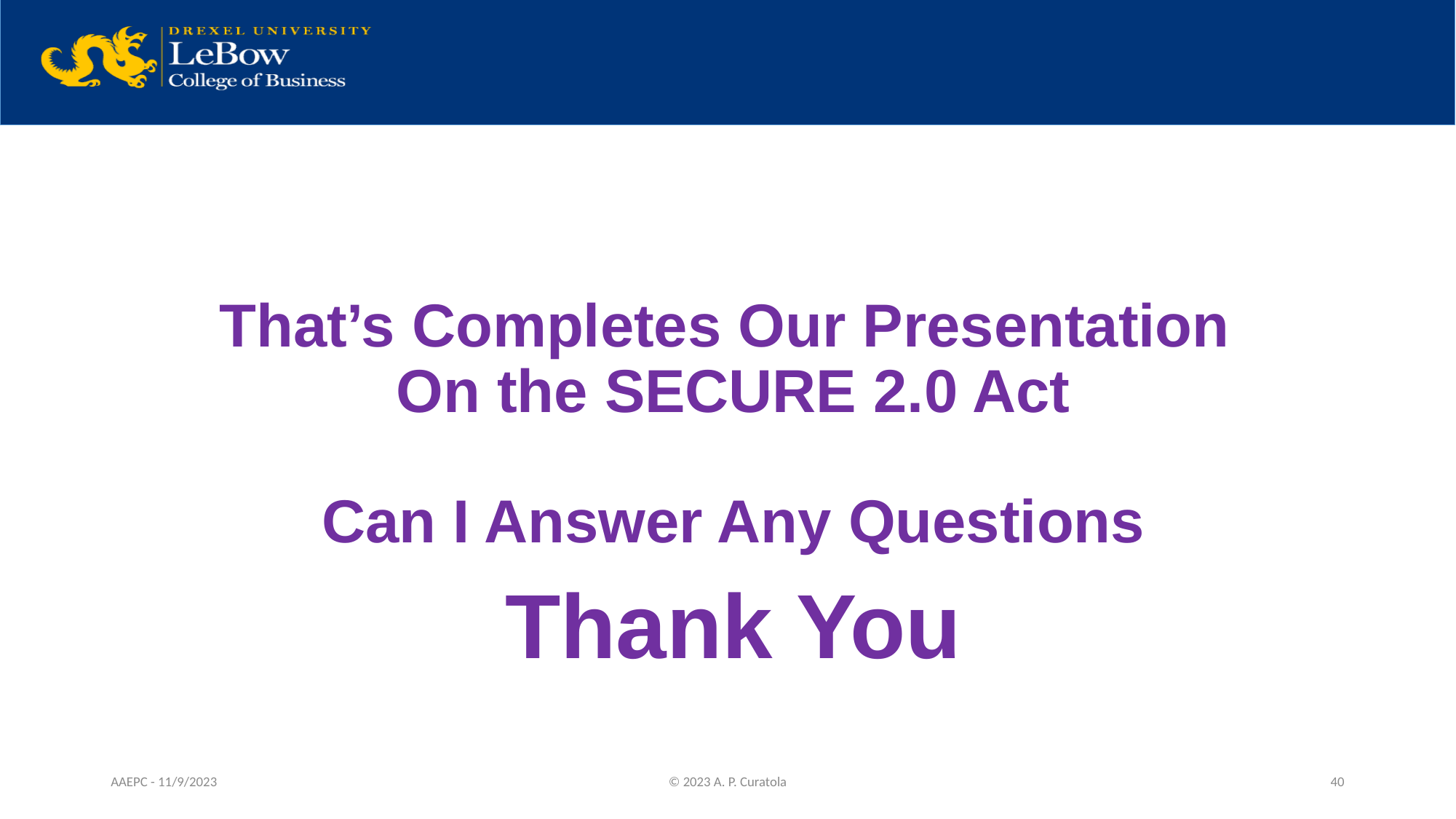

# That’s Completes Our Presentation On the SECURE 2.0 Act Can I Answer Any Questions

Thank You

AAEPC - 11/9/2023
© 2023 A. P. Curatola
40